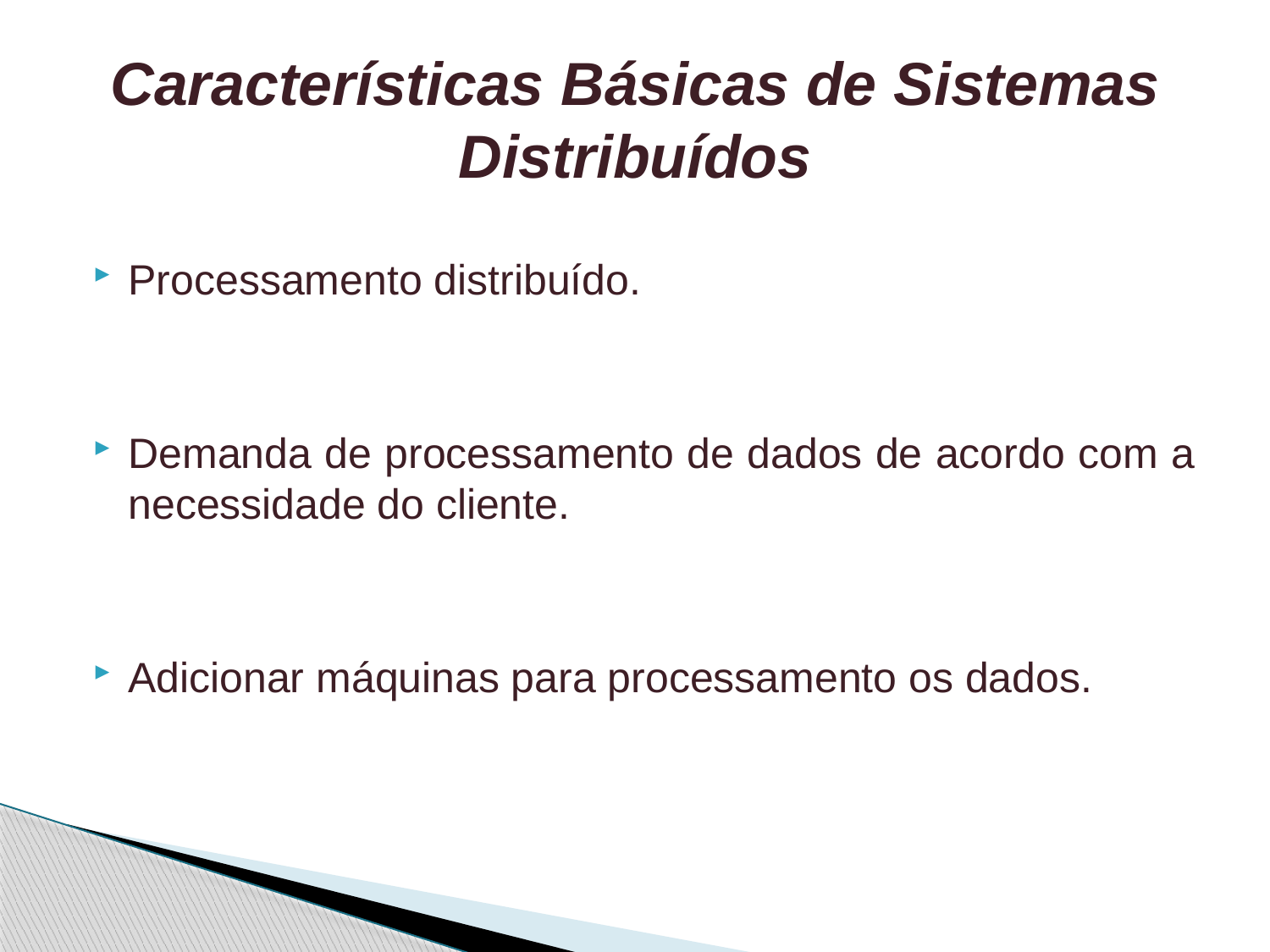

# Características Básicas de Sistemas Distribuídos
Processamento distribuído.

Demanda de processamento de dados de acordo com a necessidade do cliente.

Adicionar máquinas para processamento os dados.